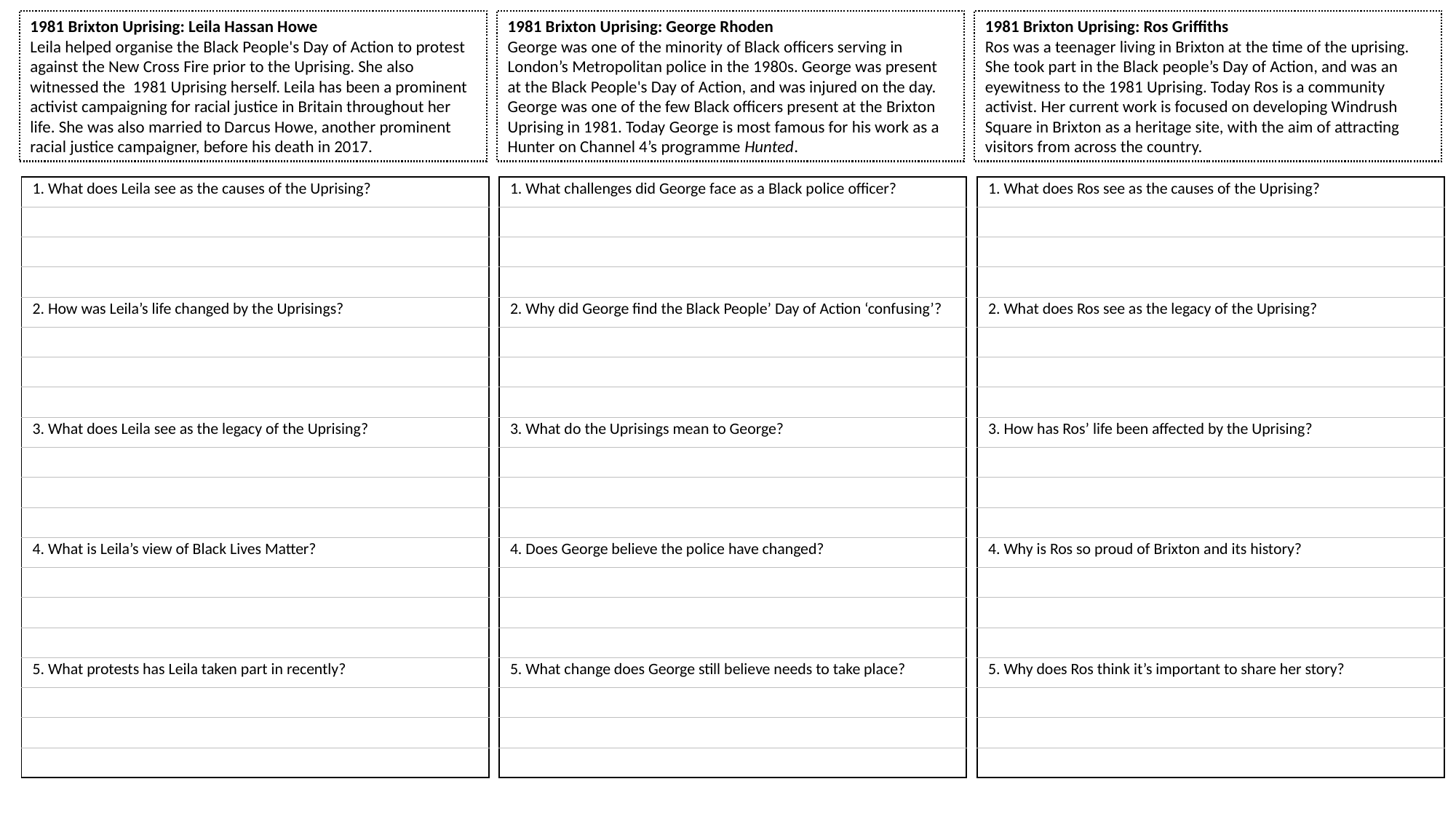

1981 Brixton Uprising: Leila Hassan Howe
Leila helped organise the Black People's Day of Action to protest against the New Cross Fire prior to the Uprising. She also witnessed the  1981 Uprising herself. Leila has been a prominent activist campaigning for racial justice in Britain throughout her life. She was also married to Darcus Howe, another prominent racial justice campaigner, before his death in 2017.
1981 Brixton Uprising: George Rhoden
George was one of the minority of Black officers serving in London’s Metropolitan police in the 1980s. George was present at the Black People's Day of Action, and was injured on the day. George was one of the few Black officers present at the Brixton Uprising in 1981. Today George is most famous for his work as a Hunter on Channel 4’s programme Hunted.
1981 Brixton Uprising: Ros Griffiths
Ros was a teenager living in Brixton at the time of the uprising. She took part in the Black people’s Day of Action, and was an eyewitness to the 1981 Uprising. Today Ros is a community activist. Her current work is focused on developing Windrush Square in Brixton as a heritage site, with the aim of attracting visitors from across the country.
| 1. What does Leila see as the causes of the Uprising? |
| --- |
|  |
|  |
|  |
| 2. How was Leila’s life changed by the Uprisings? |
|  |
|  |
|  |
| 3. What does Leila see as the legacy of the Uprising? |
|  |
|  |
|  |
| 4. What is Leila’s view of Black Lives Matter? |
|  |
|  |
|  |
| 5. What protests has Leila taken part in recently? |
|  |
|  |
|  |
| 1. What challenges did George face as a Black police officer? |
| --- |
|  |
|  |
|  |
| 2. Why did George find the Black People’ Day of Action ‘confusing’? |
|  |
|  |
|  |
| 3. What do the Uprisings mean to George? |
|  |
|  |
|  |
| 4. Does George believe the police have changed? |
|  |
|  |
|  |
| 5. What change does George still believe needs to take place? |
|  |
|  |
|  |
| 1. What does Ros see as the causes of the Uprising? |
| --- |
|  |
|  |
|  |
| 2. What does Ros see as the legacy of the Uprising? |
|  |
|  |
|  |
| 3. How has Ros’ life been affected by the Uprising? |
|  |
|  |
|  |
| 4. Why is Ros so proud of Brixton and its history? |
|  |
|  |
|  |
| 5. Why does Ros think it’s important to share her story? |
|  |
|  |
|  |